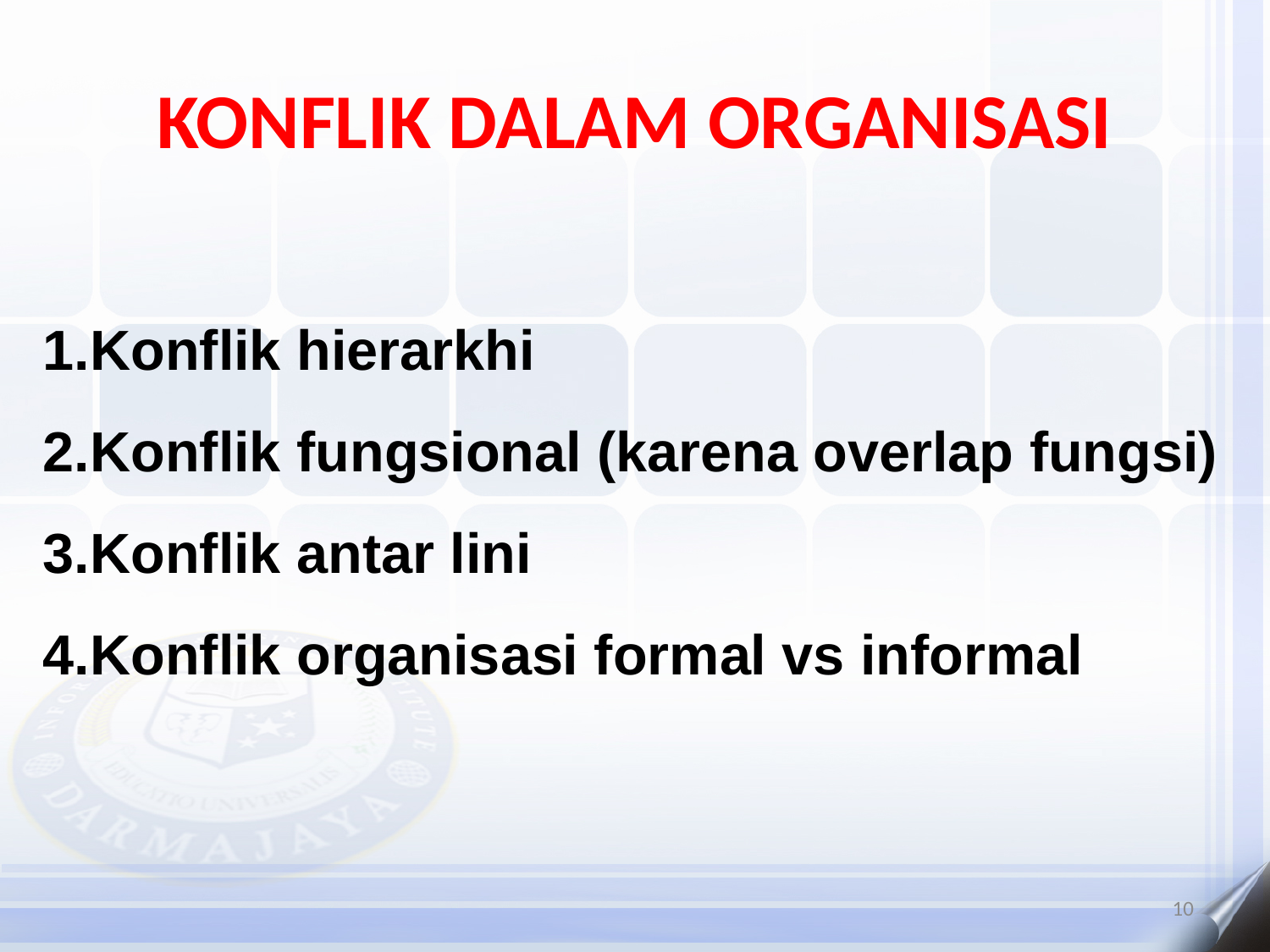

# KONFLIK DALAM ORGANISASI
Konflik hierarkhi
Konflik fungsional (karena overlap fungsi)
Konflik antar lini
Konflik organisasi formal vs informal
10